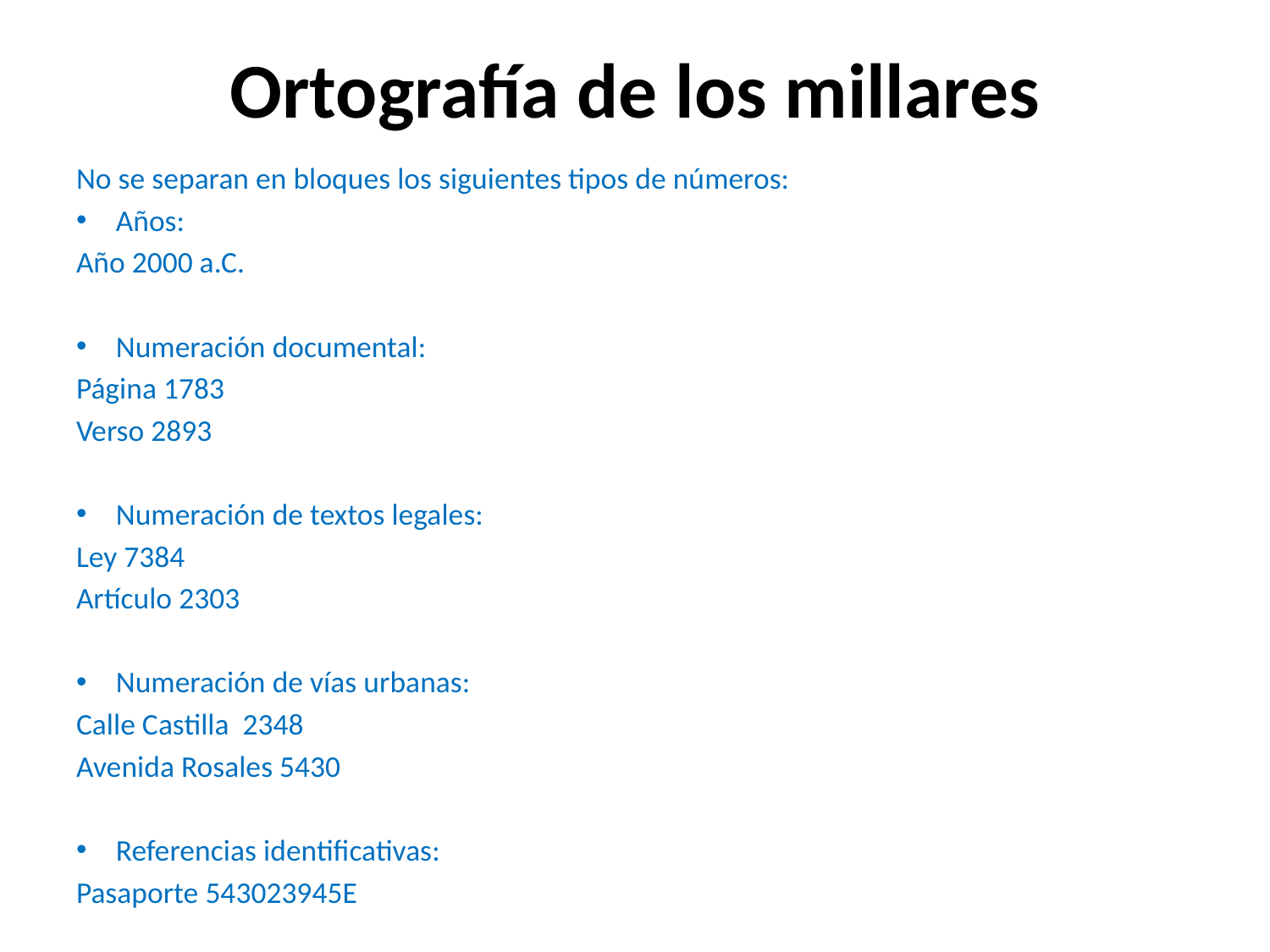

# Ortografía de los millares
No se separan en bloques los siguientes tipos de números:
Años:
Año 2000 a.C.

Numeración documental:
Página 1783
Verso 2893

Numeración de textos legales:
Ley 7384
Artículo 2303

Numeración de vías urbanas:
Calle Castilla  2348
Avenida Rosales 5430

Referencias identificativas:
Pasaporte 543023945E